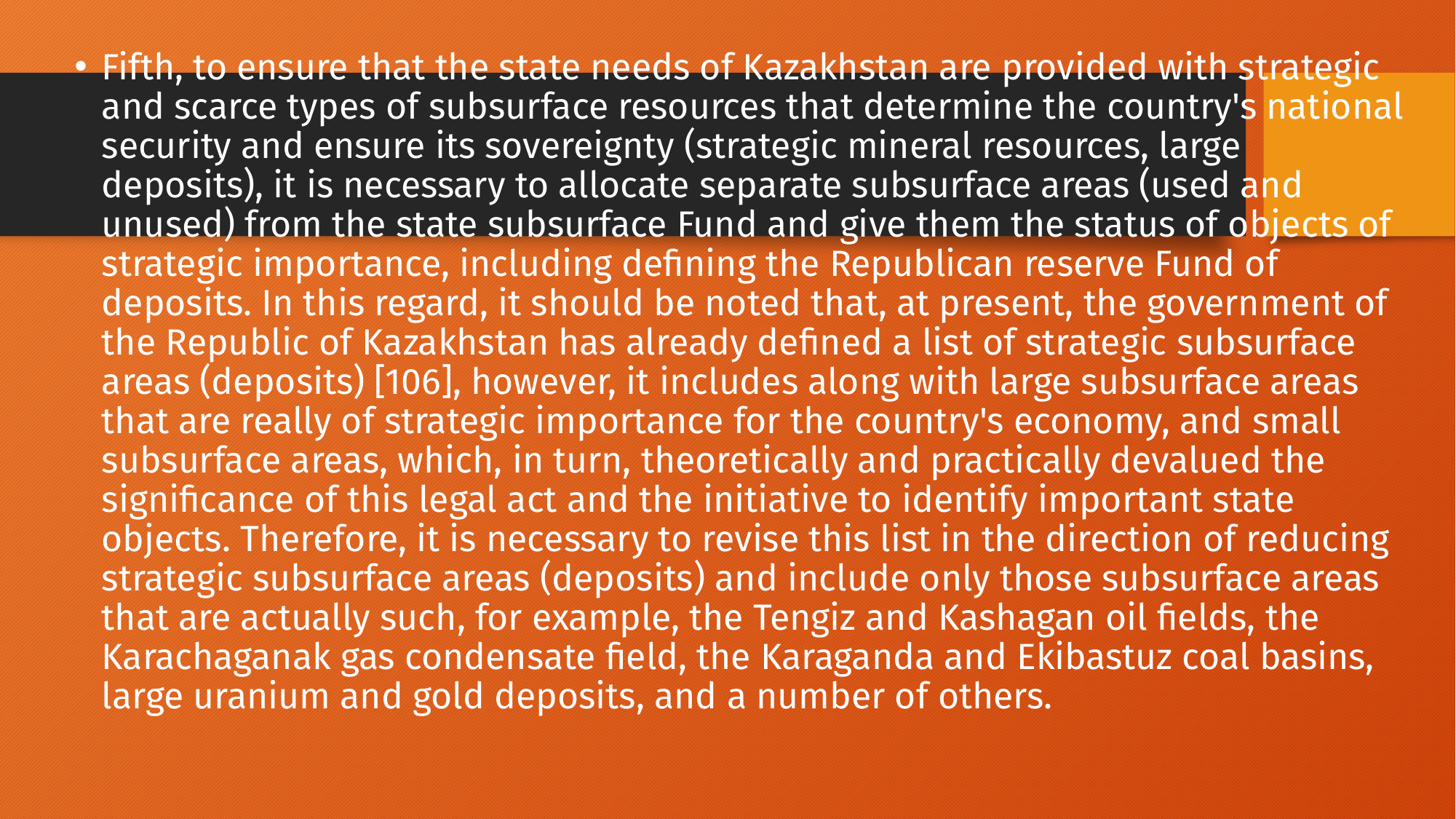

Fifth, to ensure that the state needs of Kazakhstan are provided with strategic and scarce types of subsurface resources that determine the country's national security and ensure its sovereignty (strategic mineral resources, large deposits), it is necessary to allocate separate subsurface areas (used and unused) from the state subsurface Fund and give them the status of objects of strategic importance, including defining the Republican reserve Fund of deposits. In this regard, it should be noted that, at present, the government of the Republic of Kazakhstan has already defined a list of strategic subsurface areas (deposits) [106], however, it includes along with large subsurface areas that are really of strategic importance for the country's economy, and small subsurface areas, which, in turn, theoretically and practically devalued the significance of this legal act and the initiative to identify important state objects. Therefore, it is necessary to revise this list in the direction of reducing strategic subsurface areas (deposits) and include only those subsurface areas that are actually such, for example, the Tengiz and Kashagan oil fields, the Karachaganak gas condensate field, the Karaganda and Ekibastuz coal basins, large uranium and gold deposits, and a number of others.